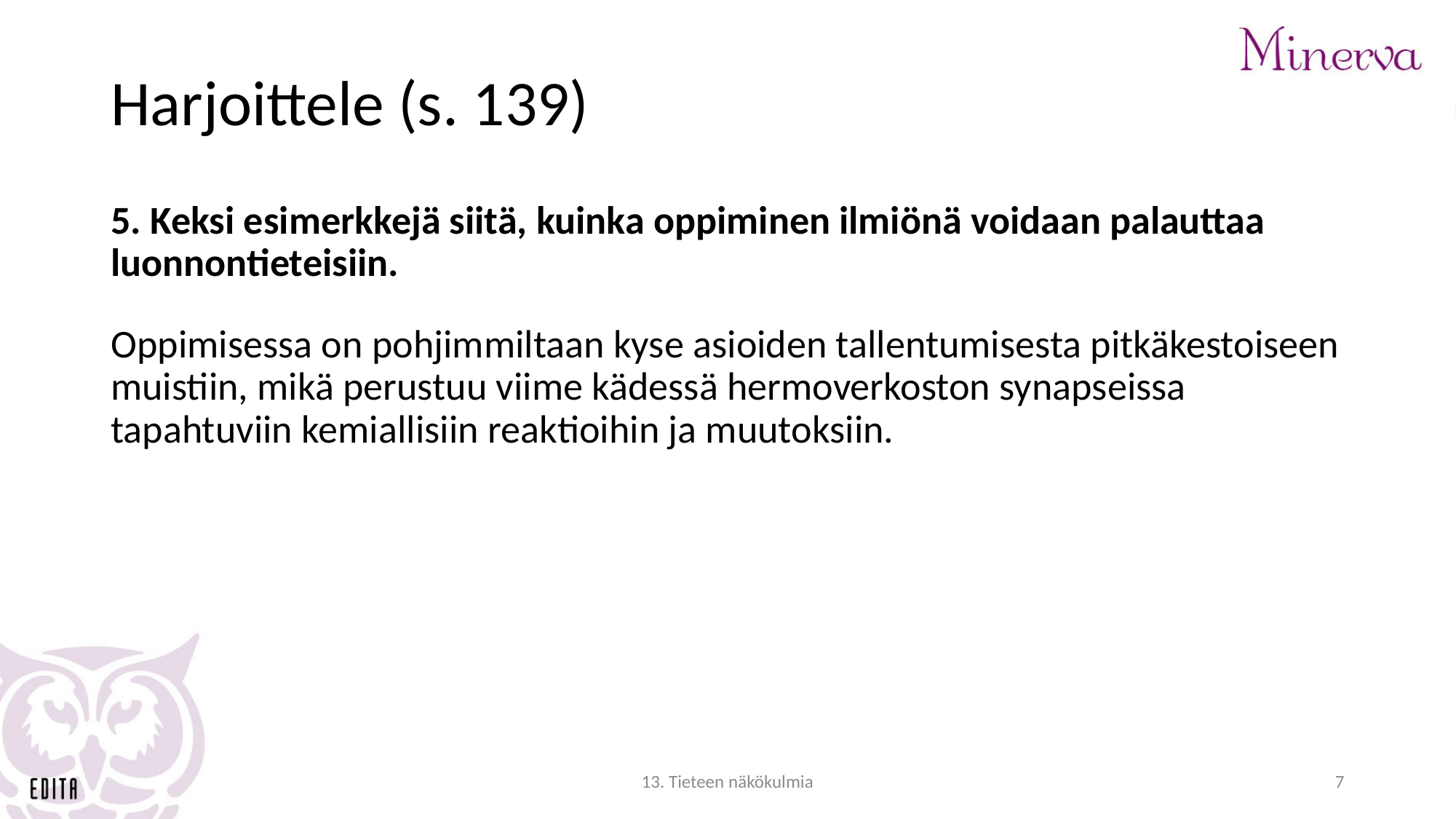

# Harjoittele (s. 139)
5. Keksi esimerkkejä siitä, kuinka oppiminen ilmiönä voidaan palauttaa luonnontieteisiin.

Oppimisessa on pohjimmiltaan kyse asioiden tallentumisesta pitkäkestoiseen muistiin, mikä perustuu viime kädessä hermoverkoston synapseissa tapahtuviin kemiallisiin reaktioihin ja muutoksiin.
13. Tieteen näkökulmia
7